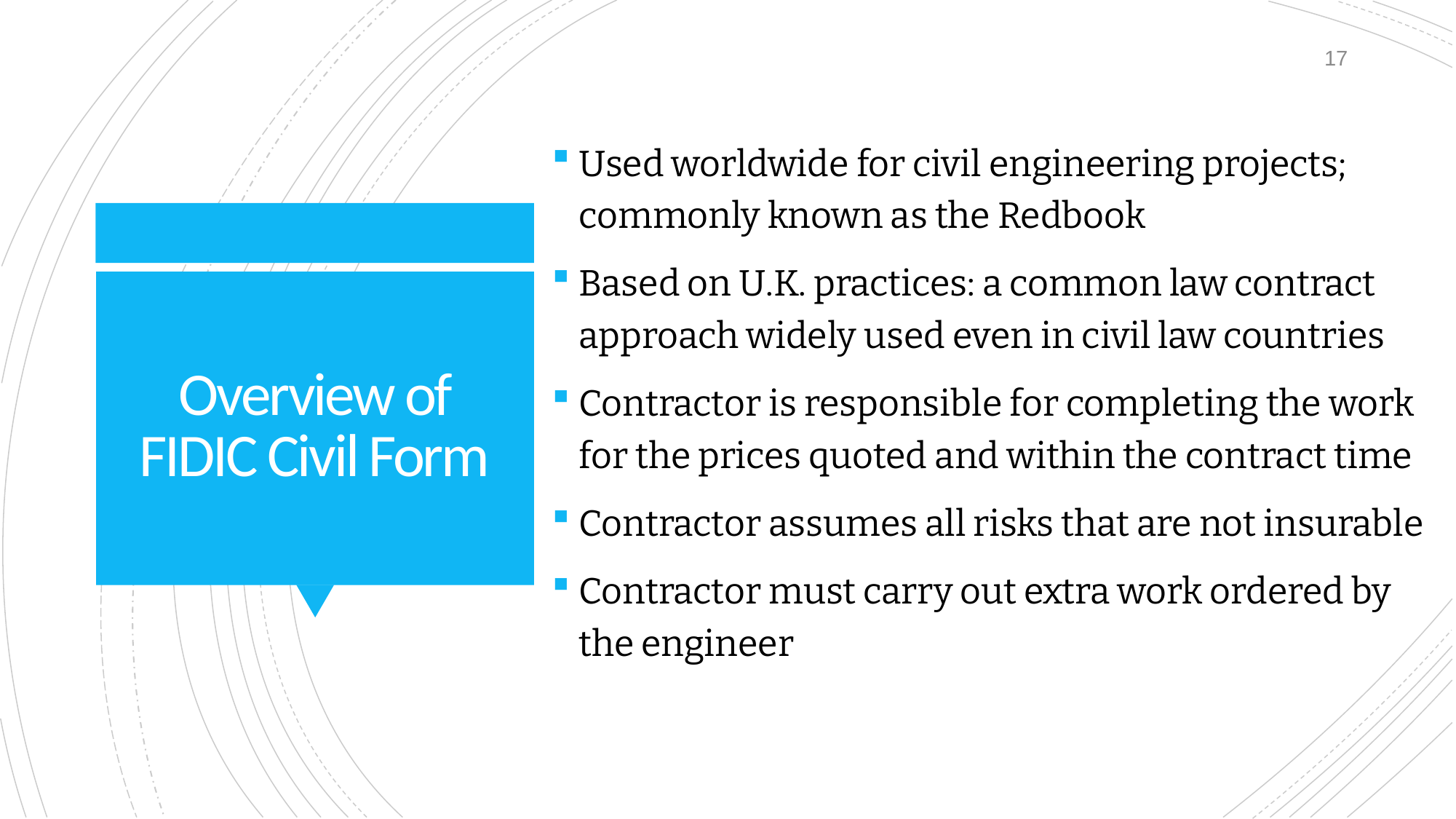

17
Used worldwide for civil engineering projects; commonly known as the Redbook
Based on U.K. practices: a common law contract approach widely used even in civil law countries
Contractor is responsible for completing the work for the prices quoted and within the contract time
Contractor assumes all risks that are not insurable
Contractor must carry out extra work ordered by the engineer
# Overview of FIDIC Civil Form